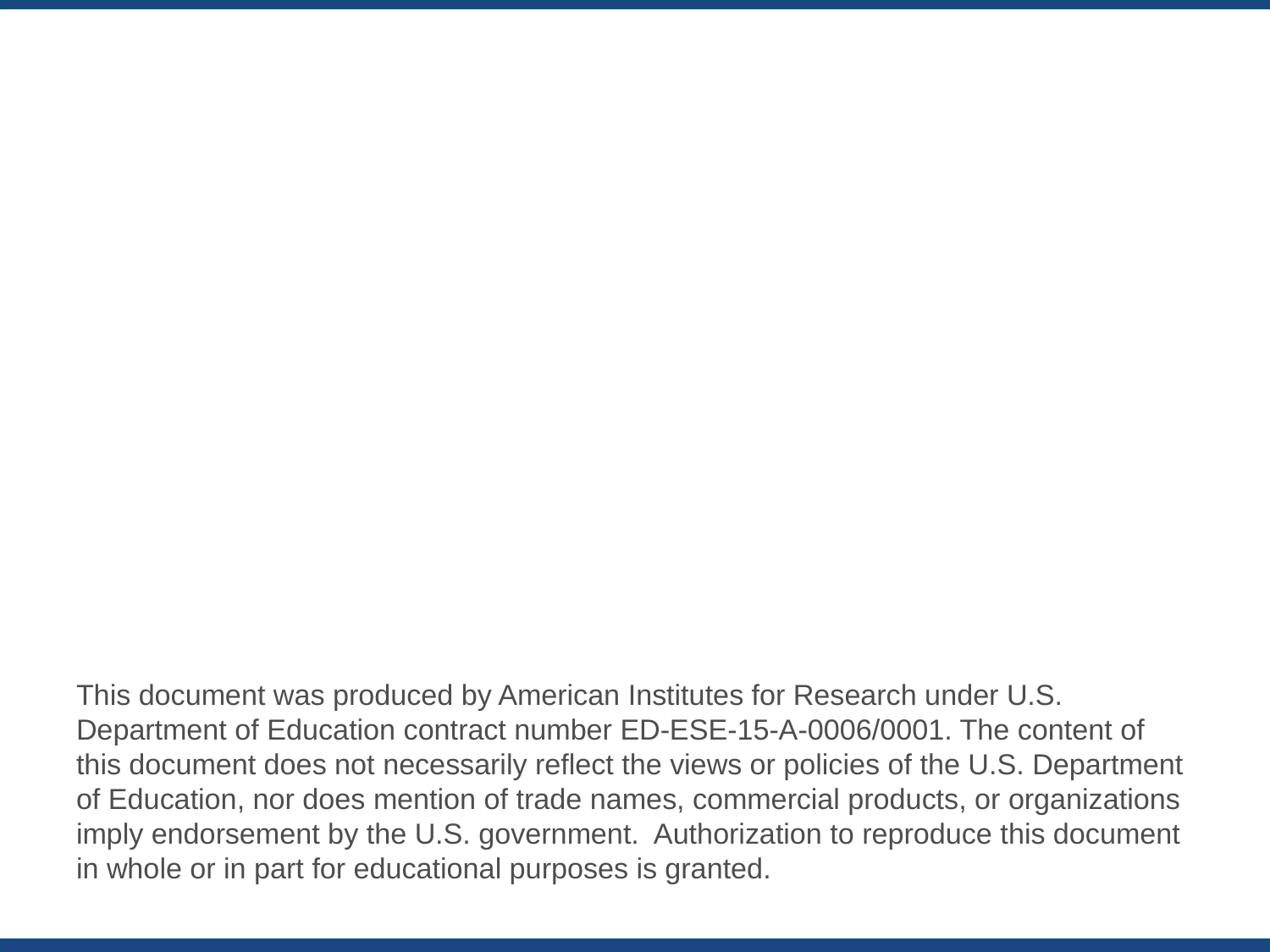

This document was produced by American Institutes for Research under U.S. Department of Education contract number ED-ESE-15-A-0006/0001. The content of this document does not necessarily reflect the views or policies of the U.S. Department of Education, nor does mention of trade names, commercial products, or organizations imply endorsement by the U.S. government.  Authorization to reproduce this document in whole or in part for educational purposes is granted.